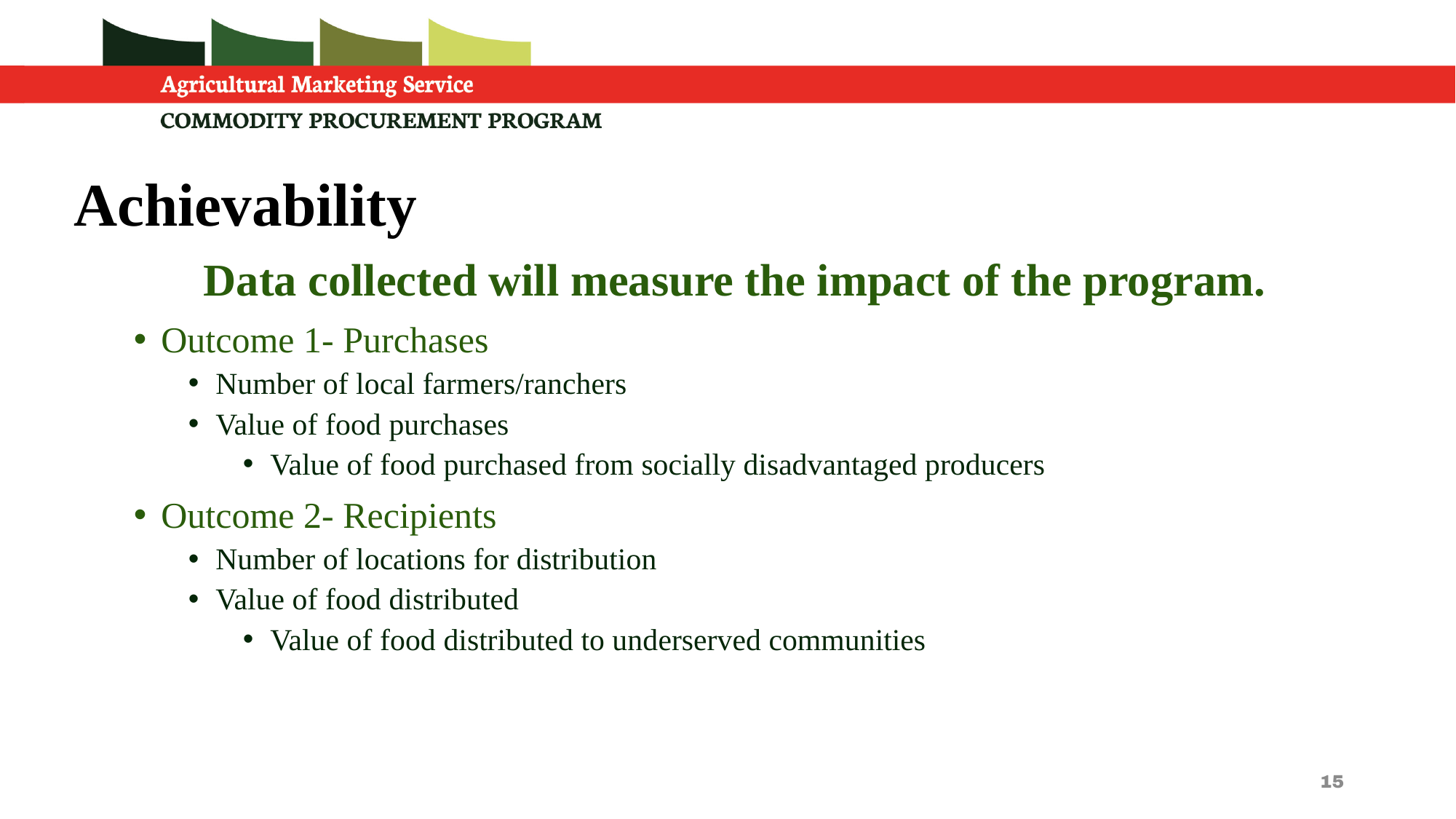

# Achievability
Data collected will measure the impact of the program.
Outcome 1- Purchases
Number of local farmers/ranchers
Value of food purchases
Value of food purchased from socially disadvantaged producers
Outcome 2- Recipients
Number of locations for distribution
Value of food distributed
Value of food distributed to underserved communities

15